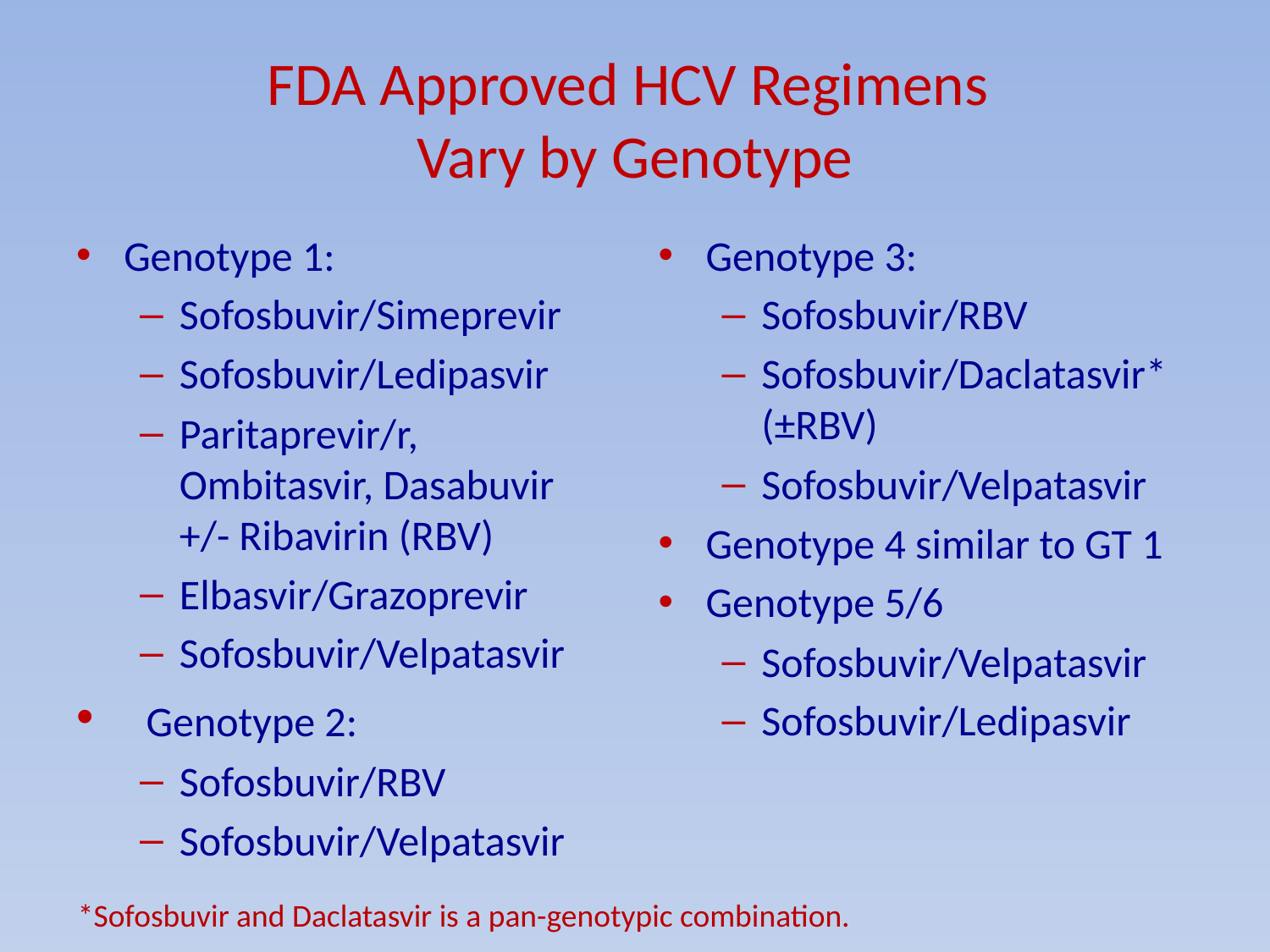

# FDA Approved HCV Regimens Vary by Genotype
Genotype 1:
Sofosbuvir/Simeprevir
Sofosbuvir/Ledipasvir
Paritaprevir/r, Ombitasvir, Dasabuvir +/- Ribavirin (RBV)
Elbasvir/Grazoprevir
Sofosbuvir/Velpatasvir
  Genotype 2:
Sofosbuvir/RBV
Sofosbuvir/Velpatasvir

Genotype 3:
Sofosbuvir/RBV
Sofosbuvir/Daclatasvir* (±RBV)
Sofosbuvir/Velpatasvir
Genotype 4 similar to GT 1
Genotype 5/6
Sofosbuvir/Velpatasvir
Sofosbuvir/Ledipasvir

*Sofosbuvir and Daclatasvir is a pan-genotypic combination.